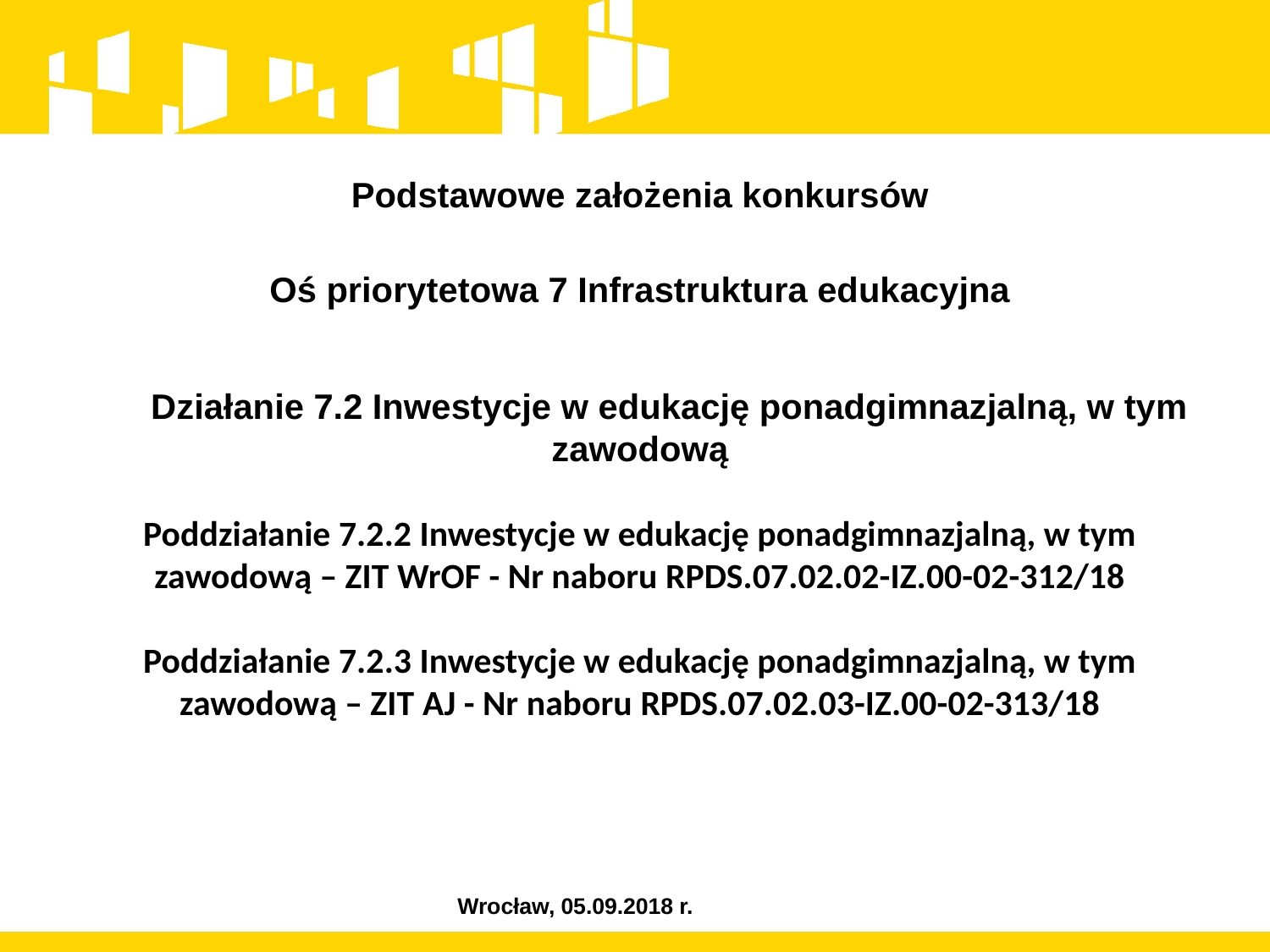

Podstawowe założenia konkursów
Oś priorytetowa 7 Infrastruktura edukacyjna

      Działanie 7.2 Inwestycje w edukację ponadgimnazjalną, w tym zawodową

Poddziałanie 7.2.2 Inwestycje w edukację ponadgimnazjalną, w tym zawodową – ZIT WrOF - Nr naboru RPDS.07.02.02-IZ.00-02-312/18

Poddziałanie 7.2.3 Inwestycje w edukację ponadgimnazjalną, w tym zawodową – ZIT AJ - Nr naboru RPDS.07.02.03-IZ.00-02-313/18

Wrocław, 05.09.2018 r.